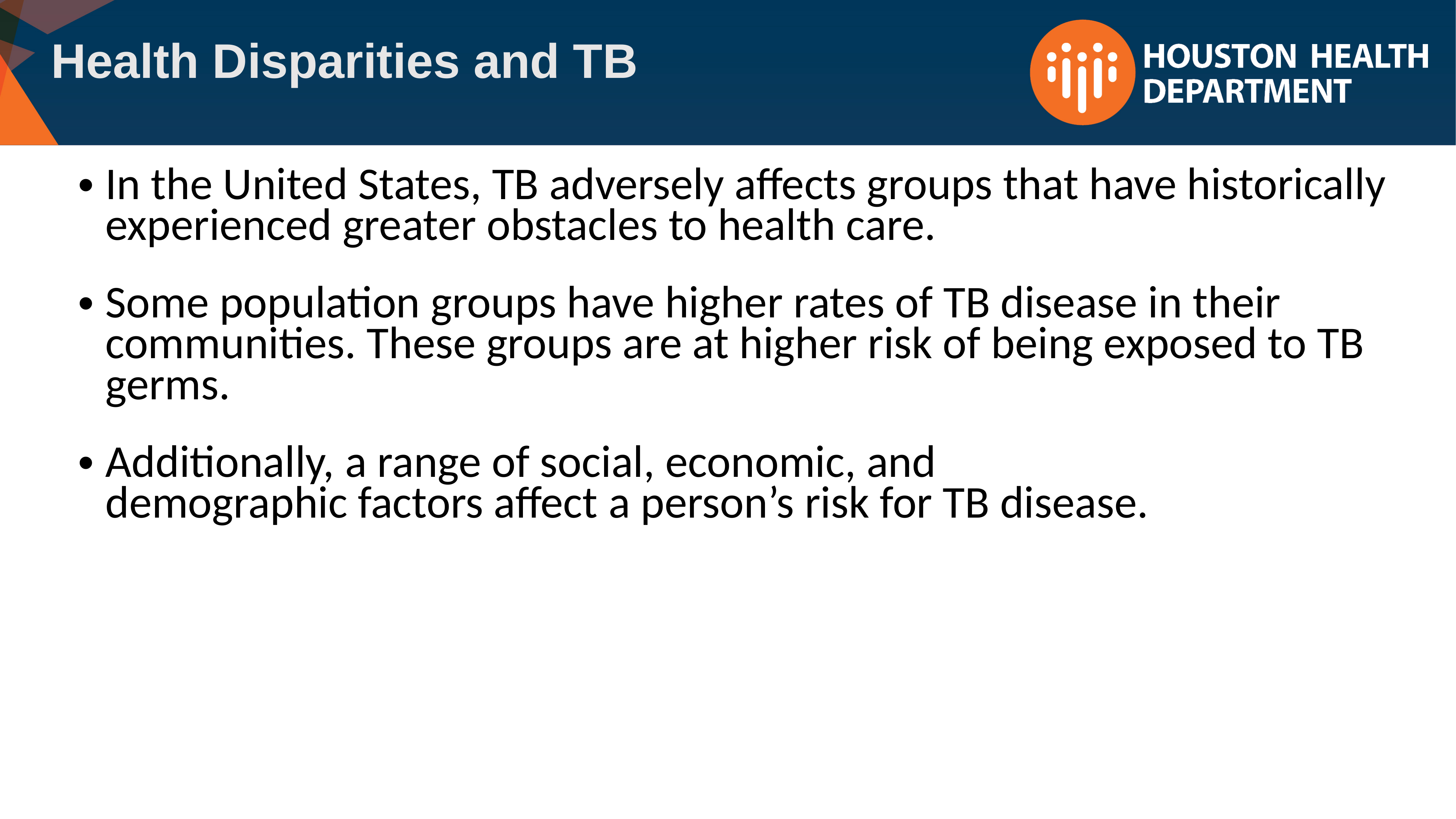

Health Disparities and TB
# In the United States, TB adversely affects groups that have historically experienced greater obstacles to health care.
Some population groups have higher rates of TB disease in their communities. These groups are at higher risk of being exposed to TB germs.
Additionally, a range of social, economic, and demographic factors affect a person’s risk for TB disease.